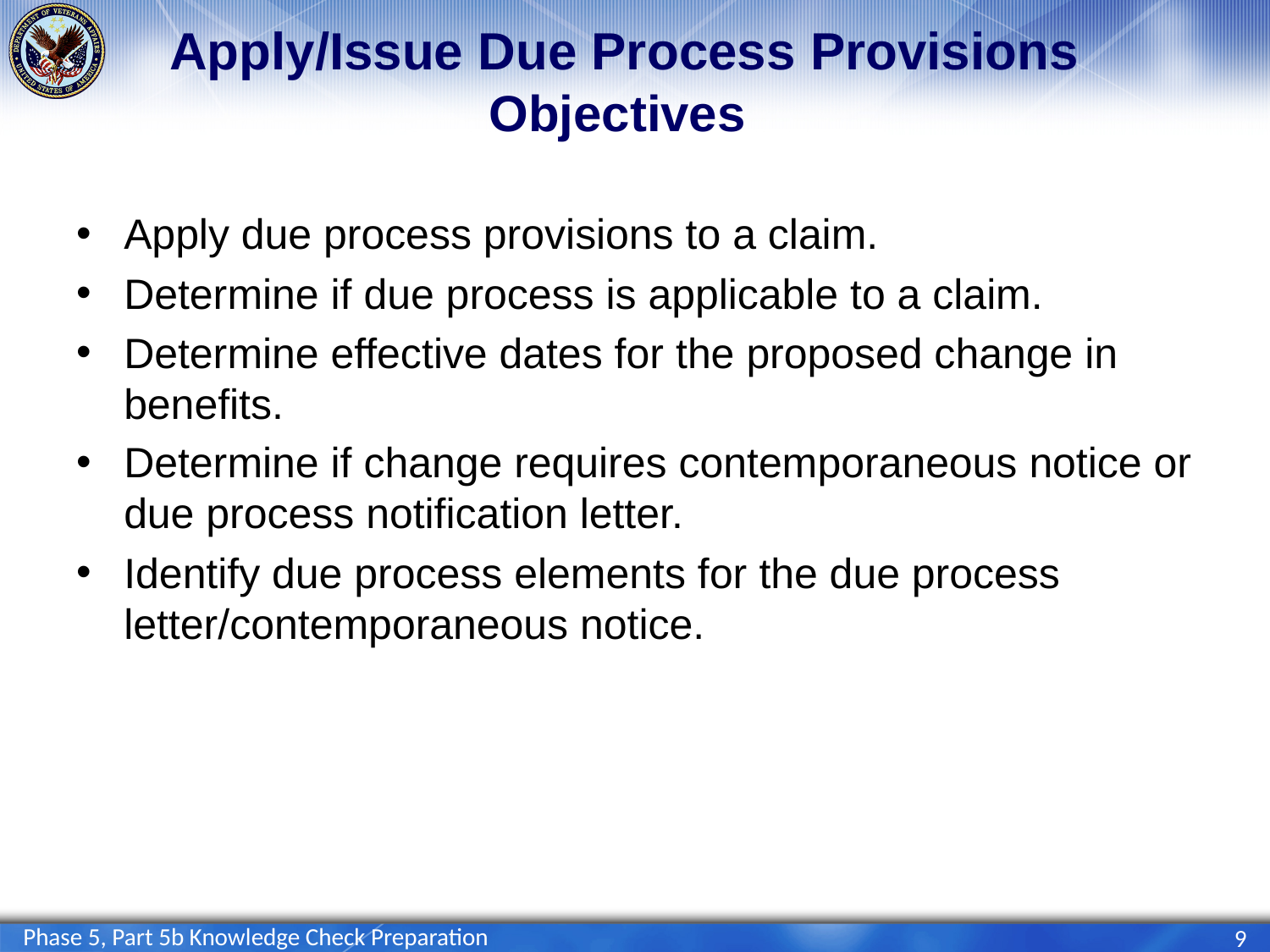

# Apply/Issue Due Process Provisions Objectives
Apply due process provisions to a claim.
Determine if due process is applicable to a claim.
Determine effective dates for the proposed change in benefits.
Determine if change requires contemporaneous notice or due process notification letter.
Identify due process elements for the due process letter/contemporaneous notice.
Phase 5, Part 5b Knowledge Check Preparation
9